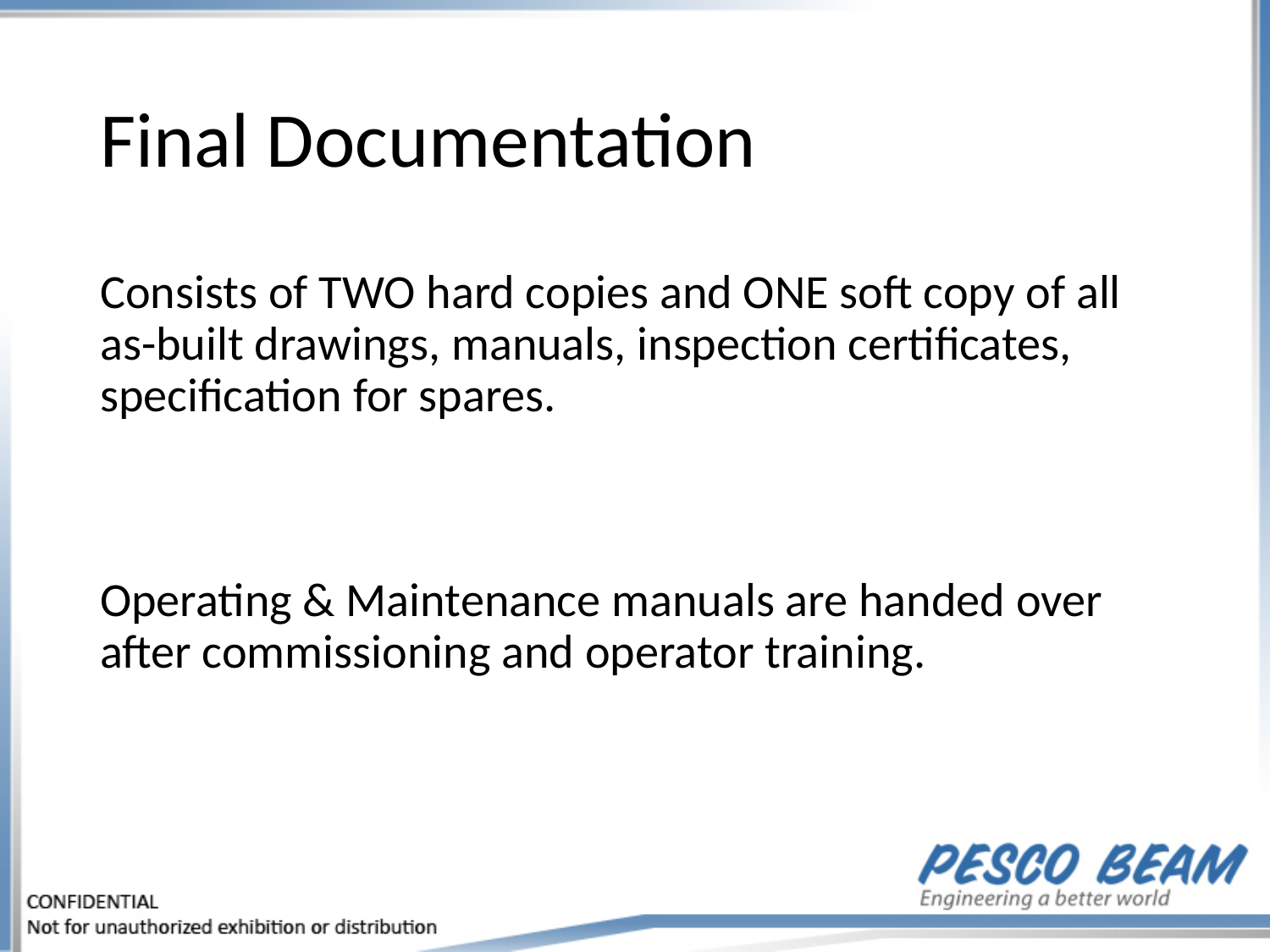

# Final Documentation Consists of TWO hard copies and ONE soft copy of all as-built drawings, manuals, inspection certificates, specification for spares. Operating & Maintenance manuals are handed over after commissioning and operator training.